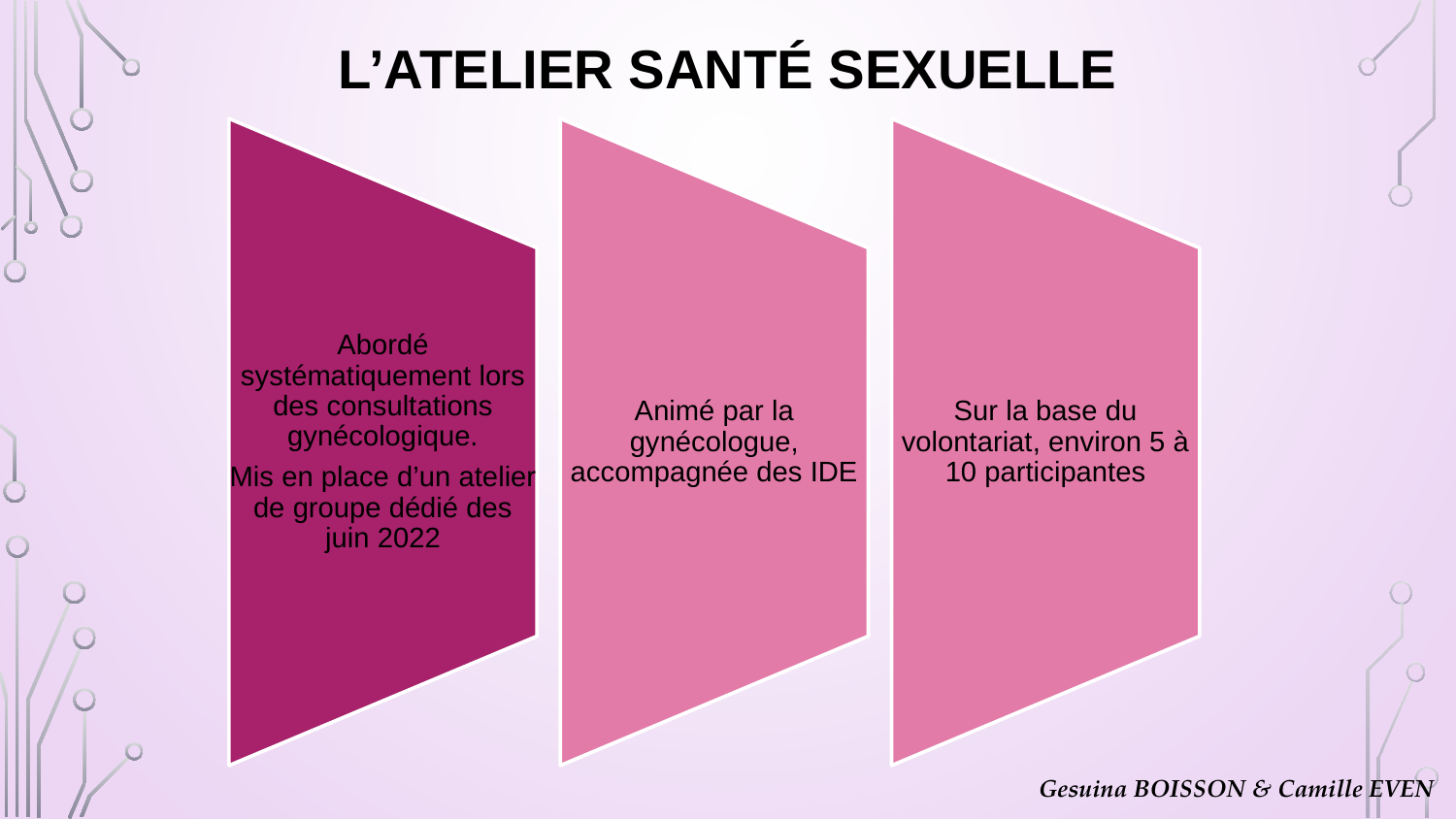

# L’atelier santé sexuelle
Abordé systématiquement lors des consultations gynécologique.
Mis en place d’un atelier de groupe dédié des juin 2022
Animé par la gynécologue, accompagnée des IDE
Sur la base du volontariat, environ 5 à 10 participantes
Gesuina BOISSON & Camille EVEN